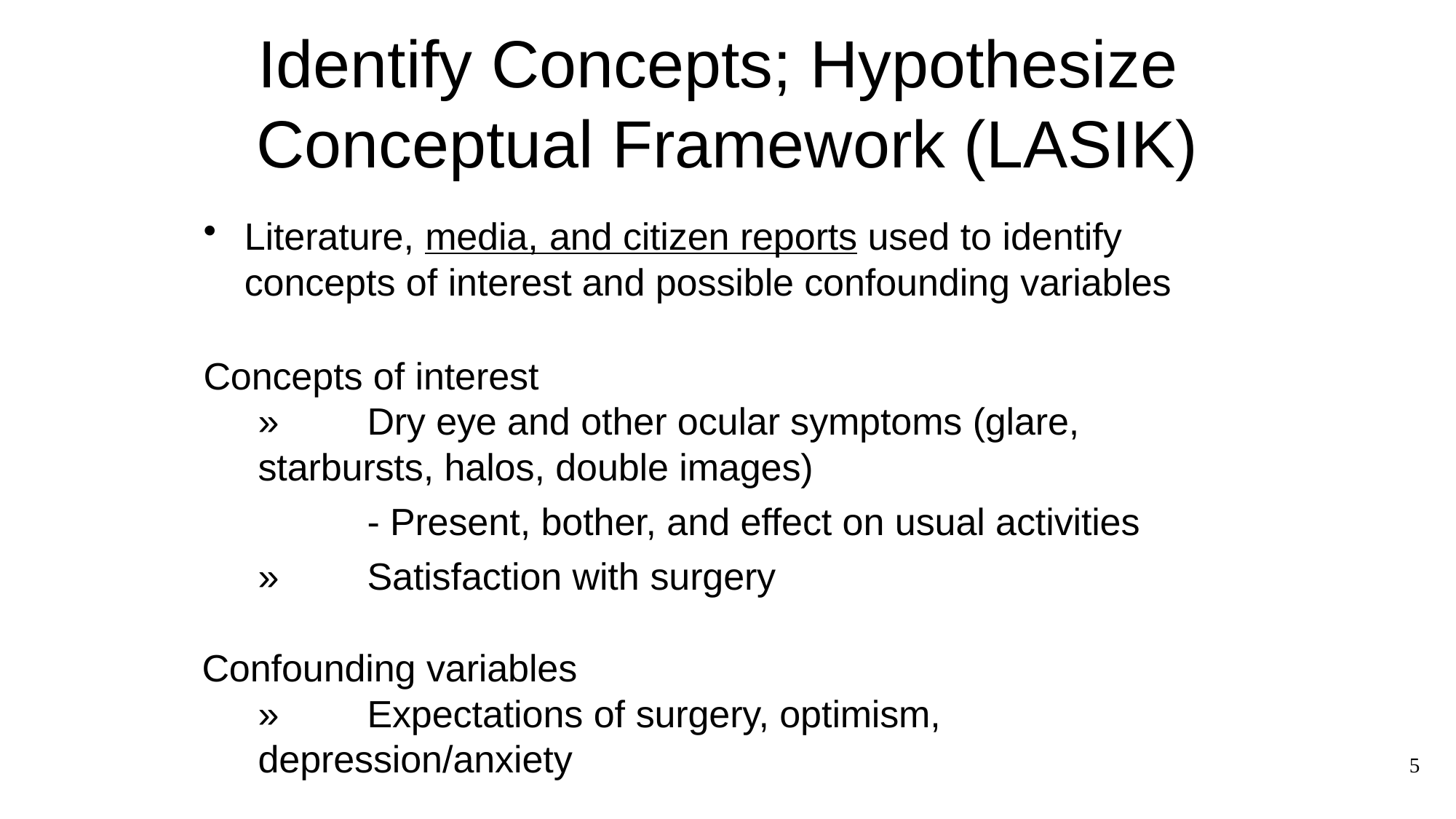

# Identify Concepts; Hypothesize  Conceptual Framework (LASIK)
Literature, media, and citizen reports used to identify  concepts of interest and possible confounding variables

Concepts of interest
»	Dry eye and other ocular symptoms (glare, starbursts, halos, double images)
	- Present, bother, and effect on usual activities
»	Satisfaction with surgery

Confounding variables
»	Expectations of surgery, optimism, depression/anxiety
5